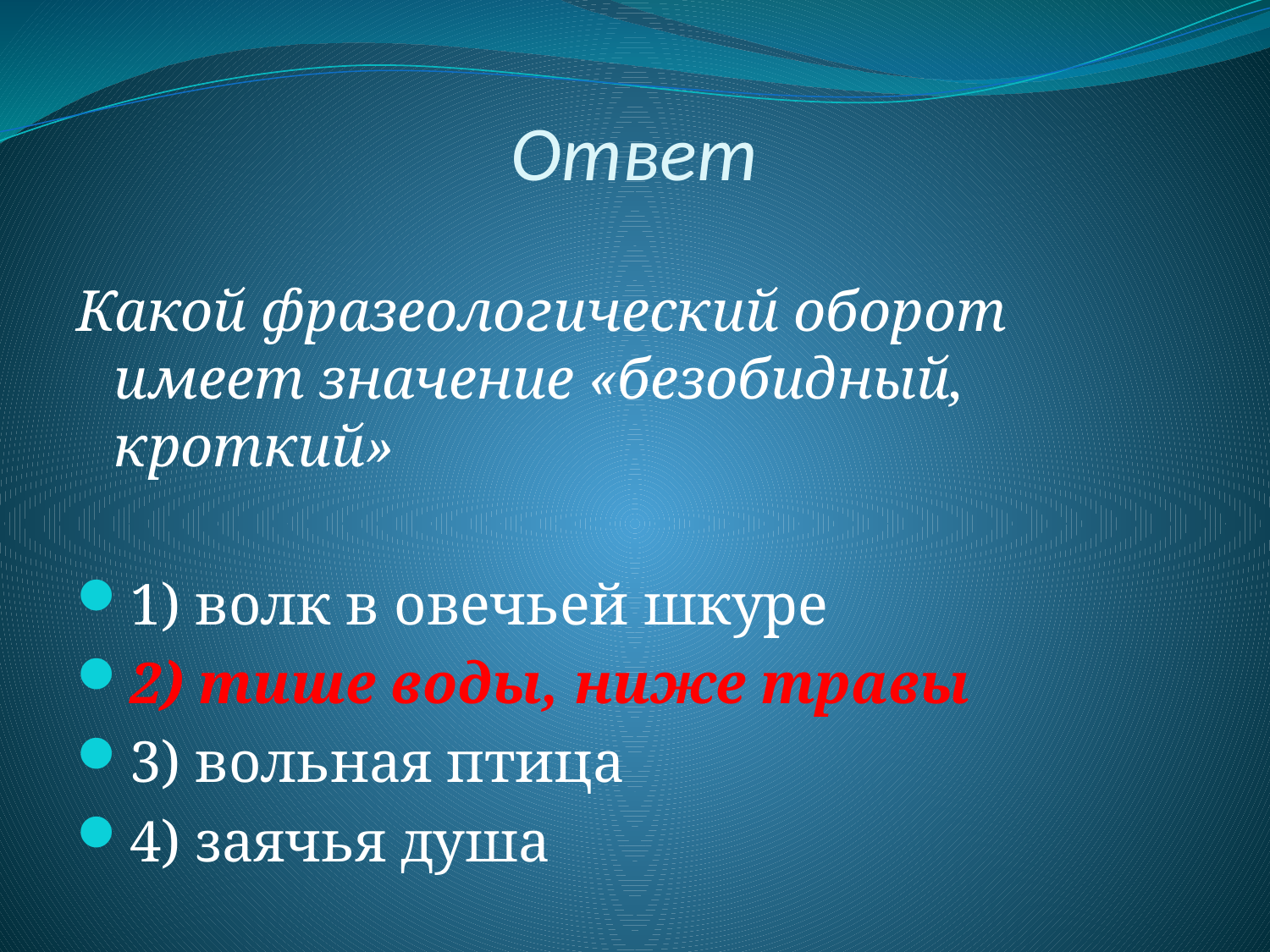

Какой фразеологический оборот имеет значение «безобидный, кроткий»

1) волк в овечьей шкуре
2) тише воды, ниже травы
3) вольная птица
4) заячья душа
Ответ